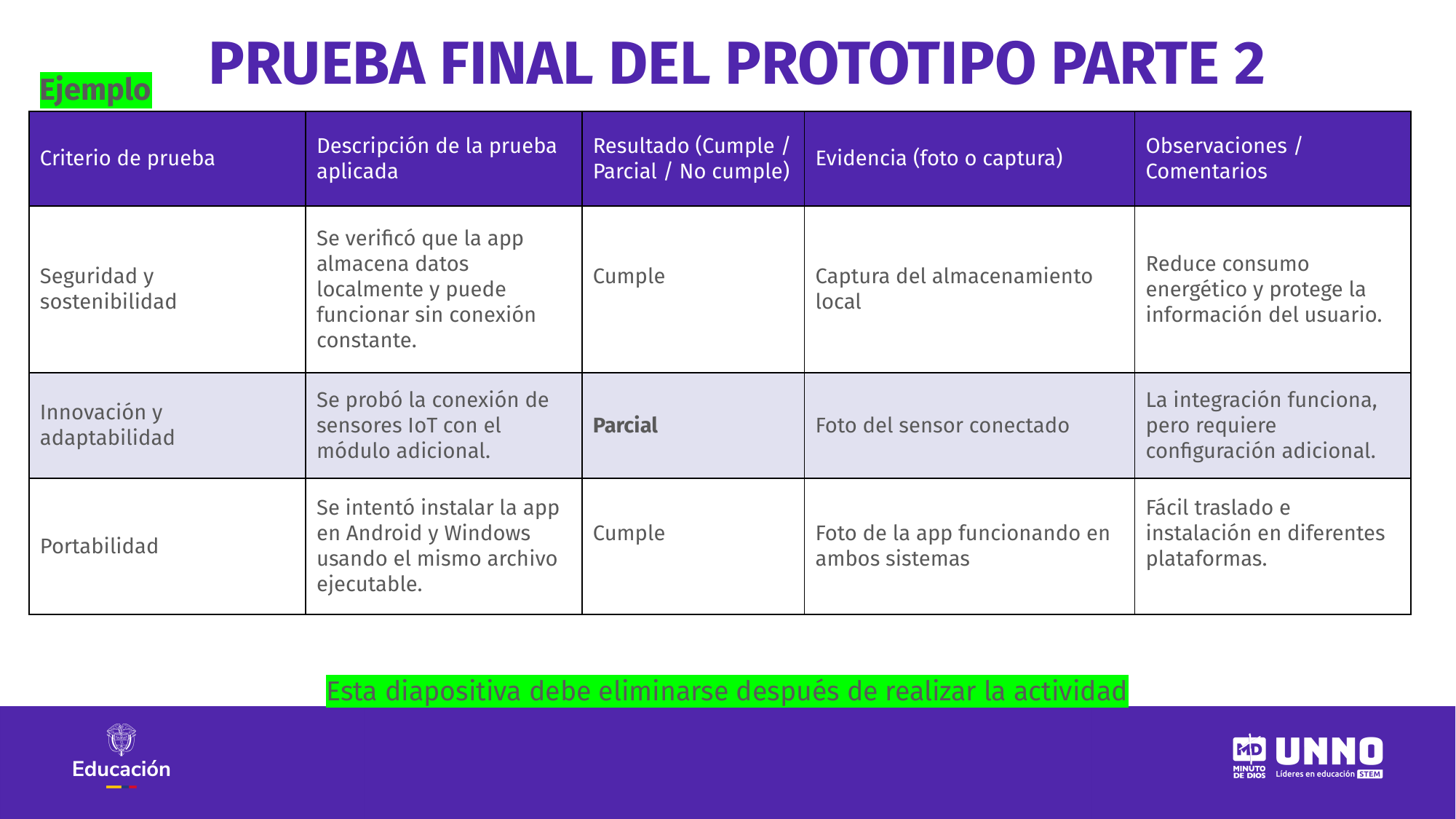

PRUEBA FINAL DEL PROTOTIPO PARTE 2
Ejemplo
| Criterio de prueba | Descripción de la prueba aplicada | Resultado (Cumple / Parcial / No cumple) | Evidencia (foto o captura) | Observaciones / Comentarios |
| --- | --- | --- | --- | --- |
| Seguridad y sostenibilidad | Se verificó que la app almacena datos localmente y puede funcionar sin conexión constante. | Cumple | Captura del almacenamiento local | Reduce consumo energético y protege la información del usuario. |
| Innovación y adaptabilidad | Se probó la conexión de sensores IoT con el módulo adicional. | Parcial | Foto del sensor conectado | La integración funciona, pero requiere configuración adicional. |
| Portabilidad | Se intentó instalar la app en Android y Windows usando el mismo archivo ejecutable. | Cumple | Foto de la app funcionando en ambos sistemas | Fácil traslado e instalación en diferentes plataformas. |
Esta diapositiva debe eliminarse después de realizar la actividad